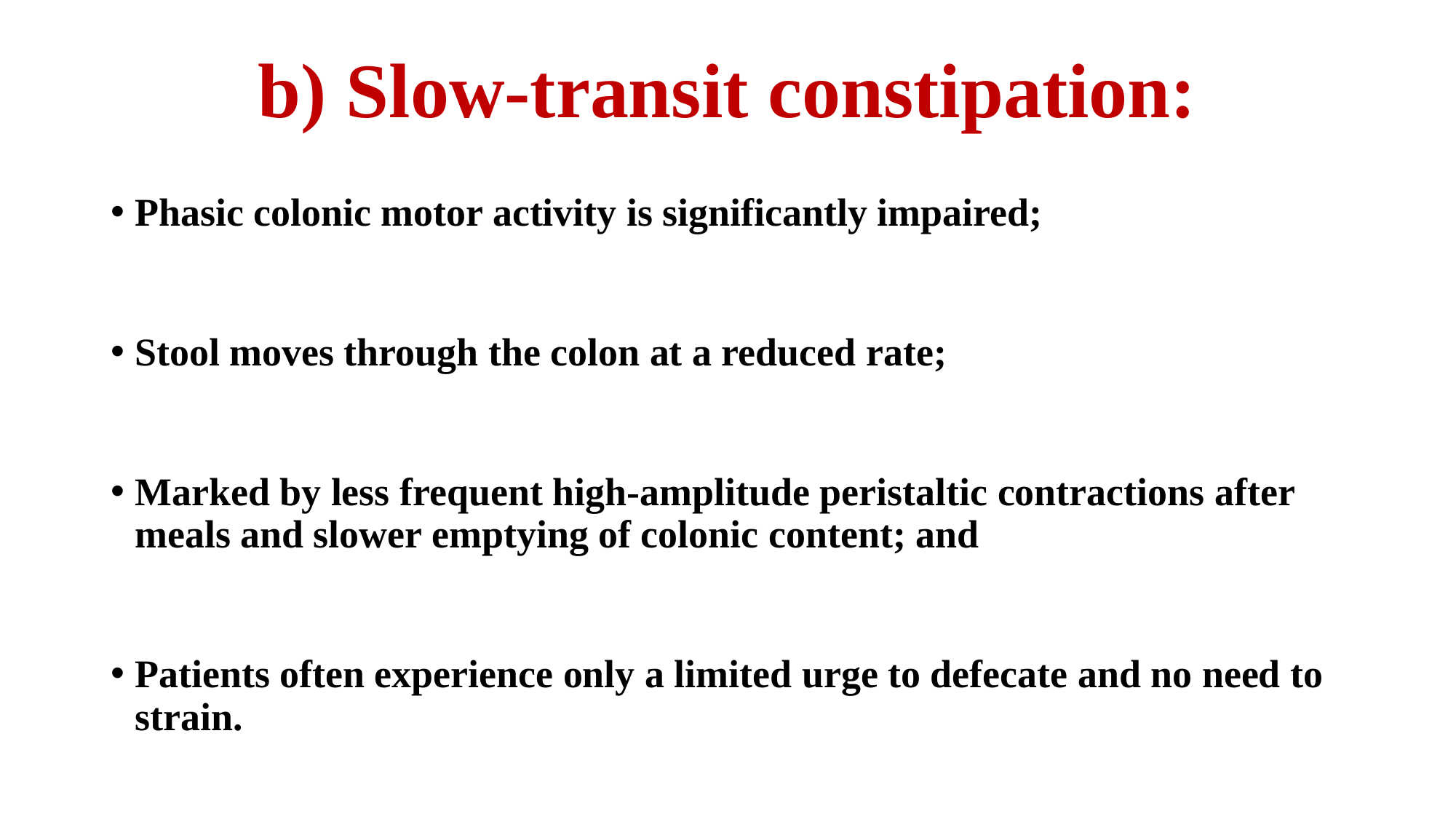

# b) Slow-transit constipation:

Phasic colonic motor activity is significantly impaired;
Stool moves through the colon at a reduced rate;
Marked by less frequent high-amplitude peristaltic contractions after meals and slower emptying of colonic content; and
Patients often experience only a limited urge to defecate and no need to strain.